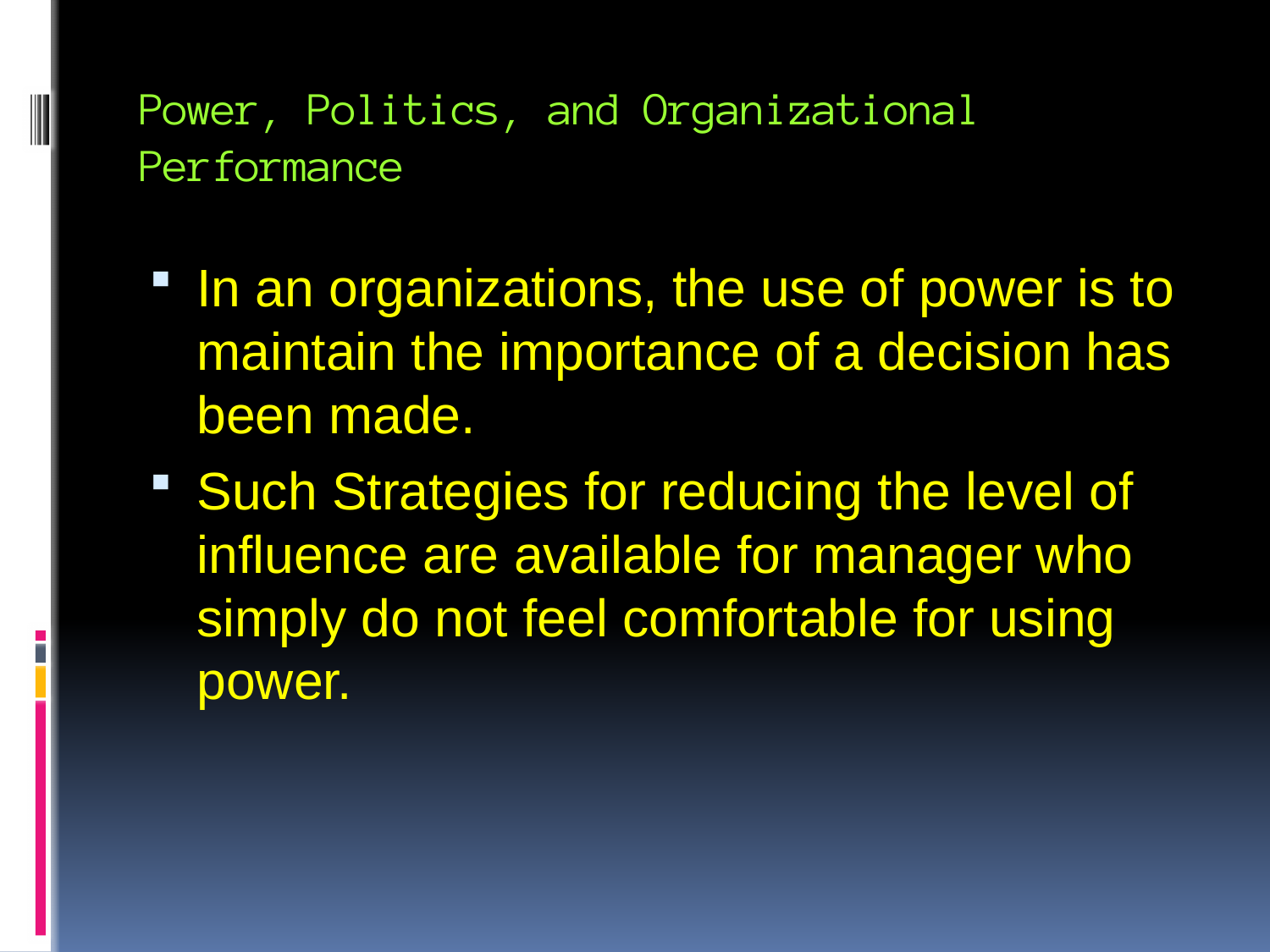

# Power, Politics, and Organizational Performance
In an organizations, the use of power is to maintain the importance of a decision has been made.
Such Strategies for reducing the level of influence are available for manager who simply do not feel comfortable for using power.